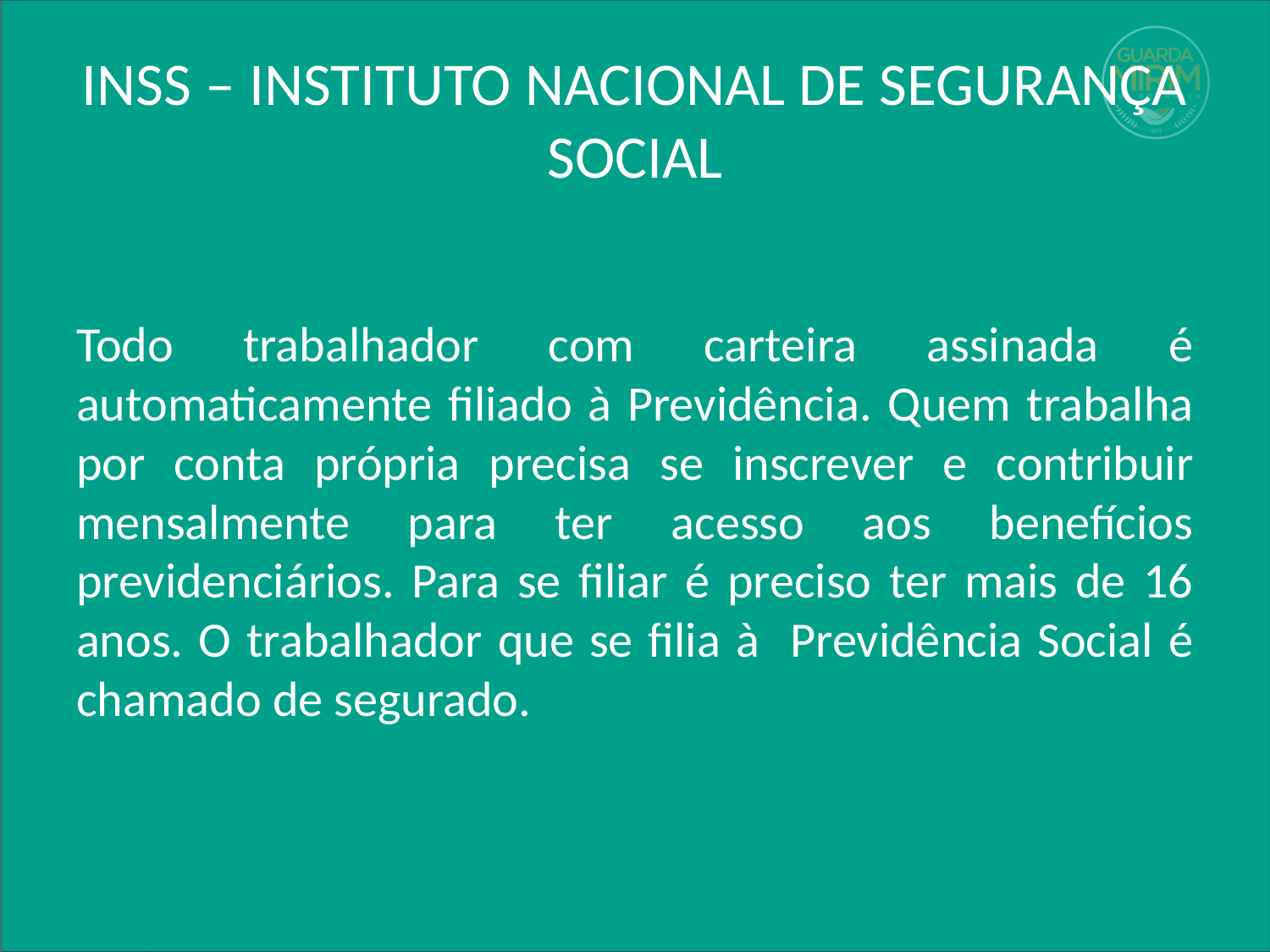

# INSS – INSTITUTO NACIONAL DE SEGURANÇA SOCIAL
Todo trabalhador com carteira assinada é automaticamente filiado à Previdência. Quem trabalha por conta própria precisa se inscrever e contribuir mensalmente para ter acesso aos benefícios previdenciários. Para se filiar é preciso ter mais de 16 anos. O trabalhador que se filia à  Previdência Social é chamado de segurado.